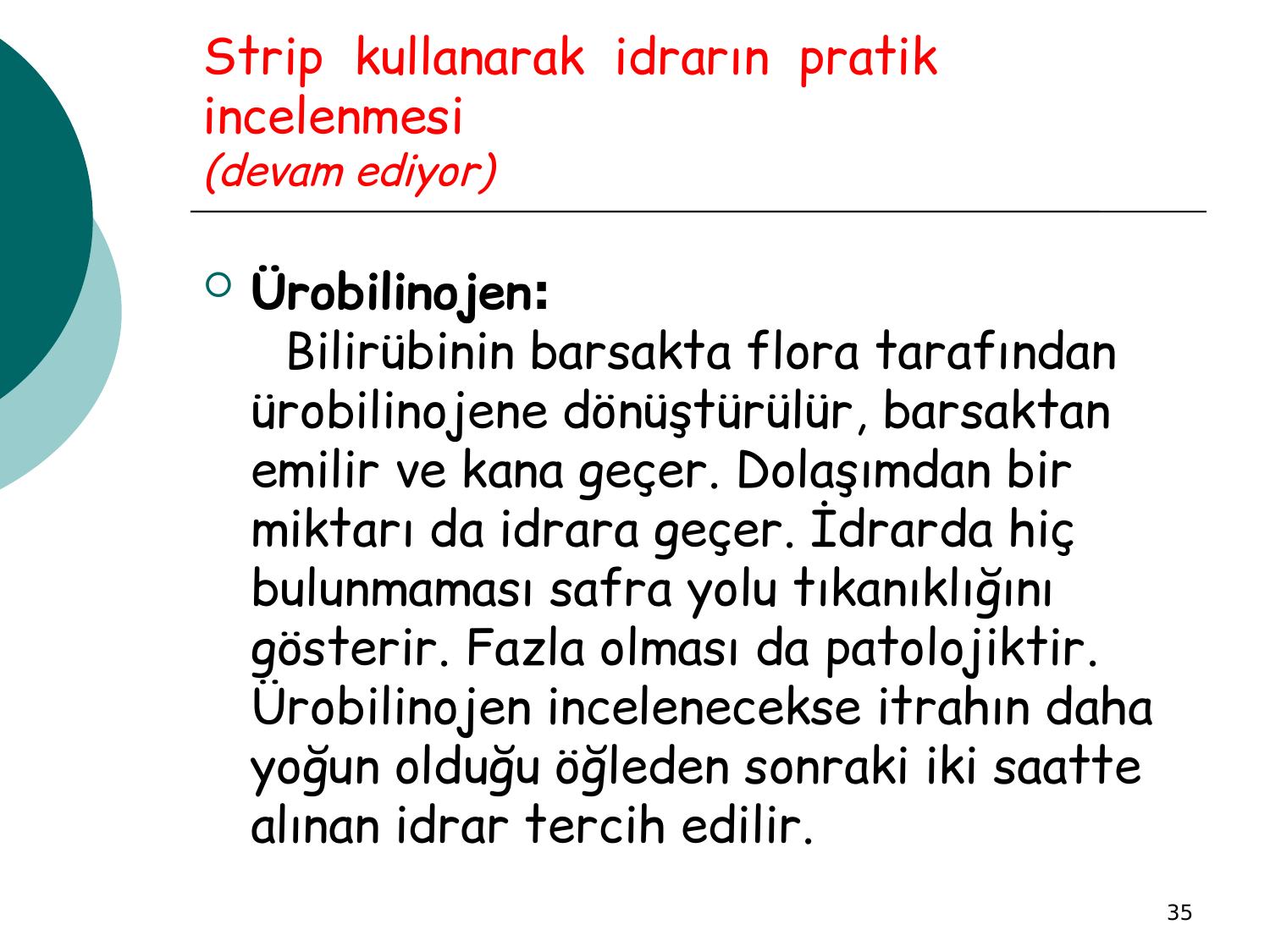

# Strip  kullanarak  idrarın  pratik  incelenmesi (devam ediyor)
Ürobilinojen:                                        Bilirübinin barsakta flora tarafından ürobilinojene dönüştürülür, barsaktan emilir ve kana geçer. Dolaşımdan bir miktarı da idrara geçer. İdrarda hiç bulunmaması safra yolu tıkanıklığını gösterir. Fazla olması da patolojiktir. Ürobilinojen incelenecekse itrahın daha yoğun olduğu öğleden sonraki iki saatte alınan idrar tercih edilir.
35